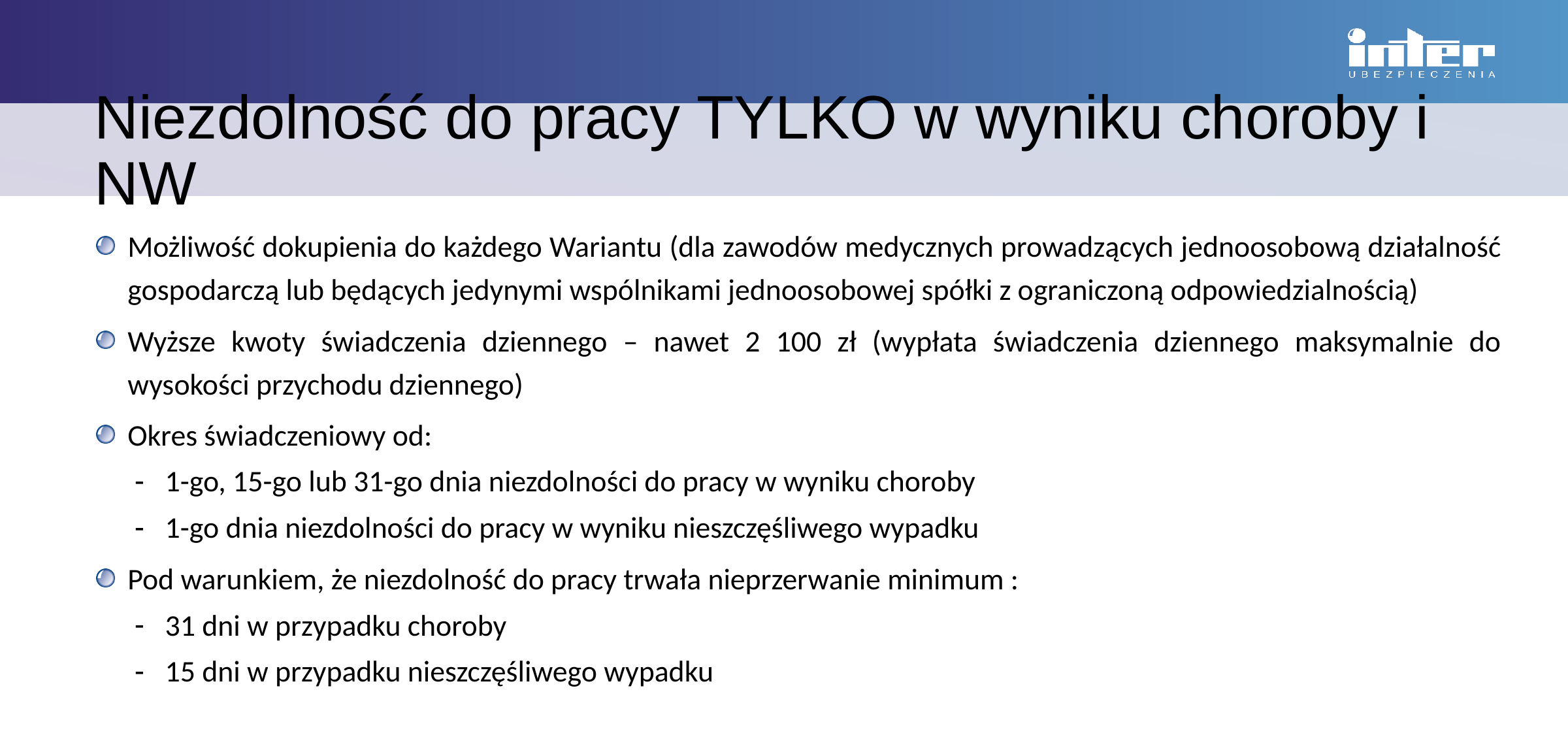

Niezdolność do pracy TYLKO w wyniku choroby i NW
#
Możliwość dokupienia do każdego Wariantu (dla zawodów medycznych prowadzących jednoosobową działalność gospodarczą lub będących jedynymi wspólnikami jednoosobowej spółki z ograniczoną odpowiedzialnością)
Wyższe kwoty świadczenia dziennego – nawet 2 100 zł (wypłata świadczenia dziennego maksymalnie do wysokości przychodu dziennego)
Okres świadczeniowy od:
1-go, 15-go lub 31-go dnia niezdolności do pracy w wyniku choroby
1-go dnia niezdolności do pracy w wyniku nieszczęśliwego wypadku
Pod warunkiem, że niezdolność do pracy trwała nieprzerwanie minimum :
31 dni w przypadku choroby
15 dni w przypadku nieszczęśliwego wypadku